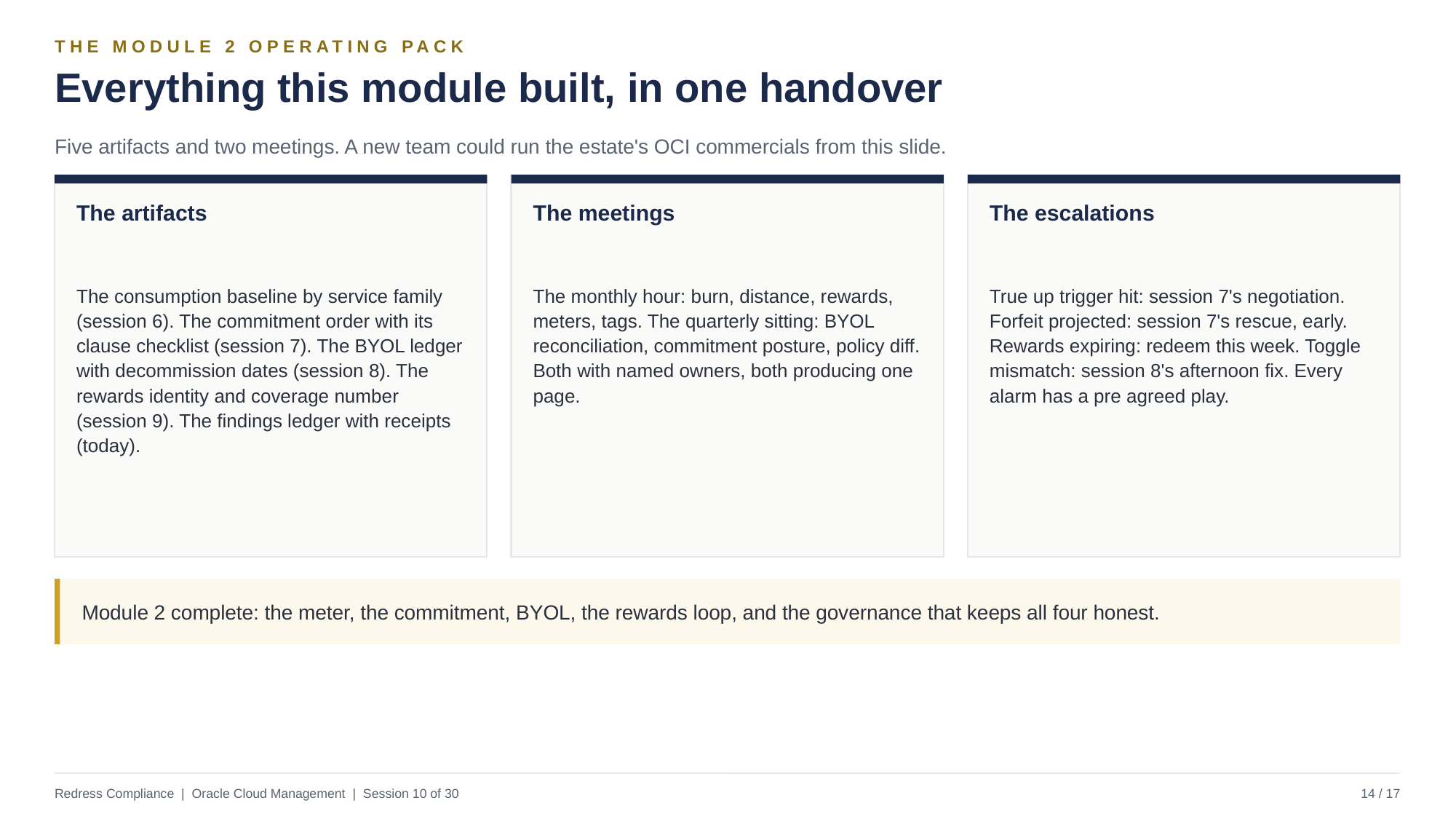

THE MODULE 2 OPERATING PACK
Everything this module built, in one handover
Five artifacts and two meetings. A new team could run the estate's OCI commercials from this slide.

The artifacts
The meetings
The escalations
The consumption baseline by service family (session 6). The commitment order with its clause checklist (session 7). The BYOL ledger with decommission dates (session 8). The rewards identity and coverage number (session 9). The findings ledger with receipts (today).
The monthly hour: burn, distance, rewards, meters, tags. The quarterly sitting: BYOL reconciliation, commitment posture, policy diff. Both with named owners, both producing one page.
True up trigger hit: session 7's negotiation. Forfeit projected: session 7's rescue, early. Rewards expiring: redeem this week. Toggle mismatch: session 8's afternoon fix. Every alarm has a pre agreed play.

Module 2 complete: the meter, the commitment, BYOL, the rewards loop, and the governance that keeps all four honest.

Redress Compliance  |  Oracle Cloud Management  |  Session 10 of 30
14 / 17